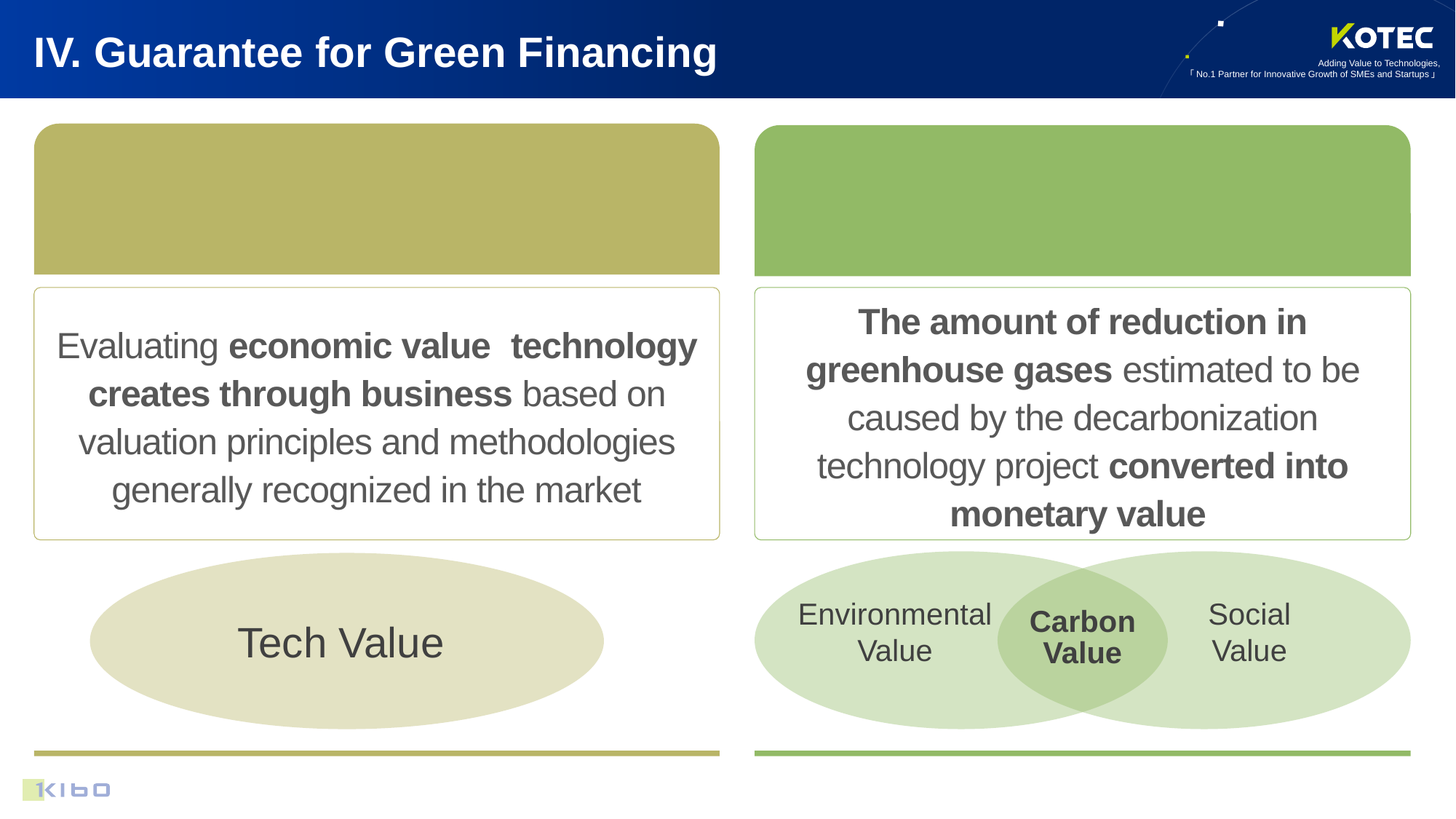

IV. Guarantee for Green Financing
Tech Value
Carbon Value
Evaluating economic value  technology creates through business based on valuation principles and methodologies generally recognized in the market
The amount of reduction in greenhouse gases estimated to be caused by the decarbonization technology project converted into monetary value

Tech Value
Social
Value
Environmental
Value
Carbon
Value